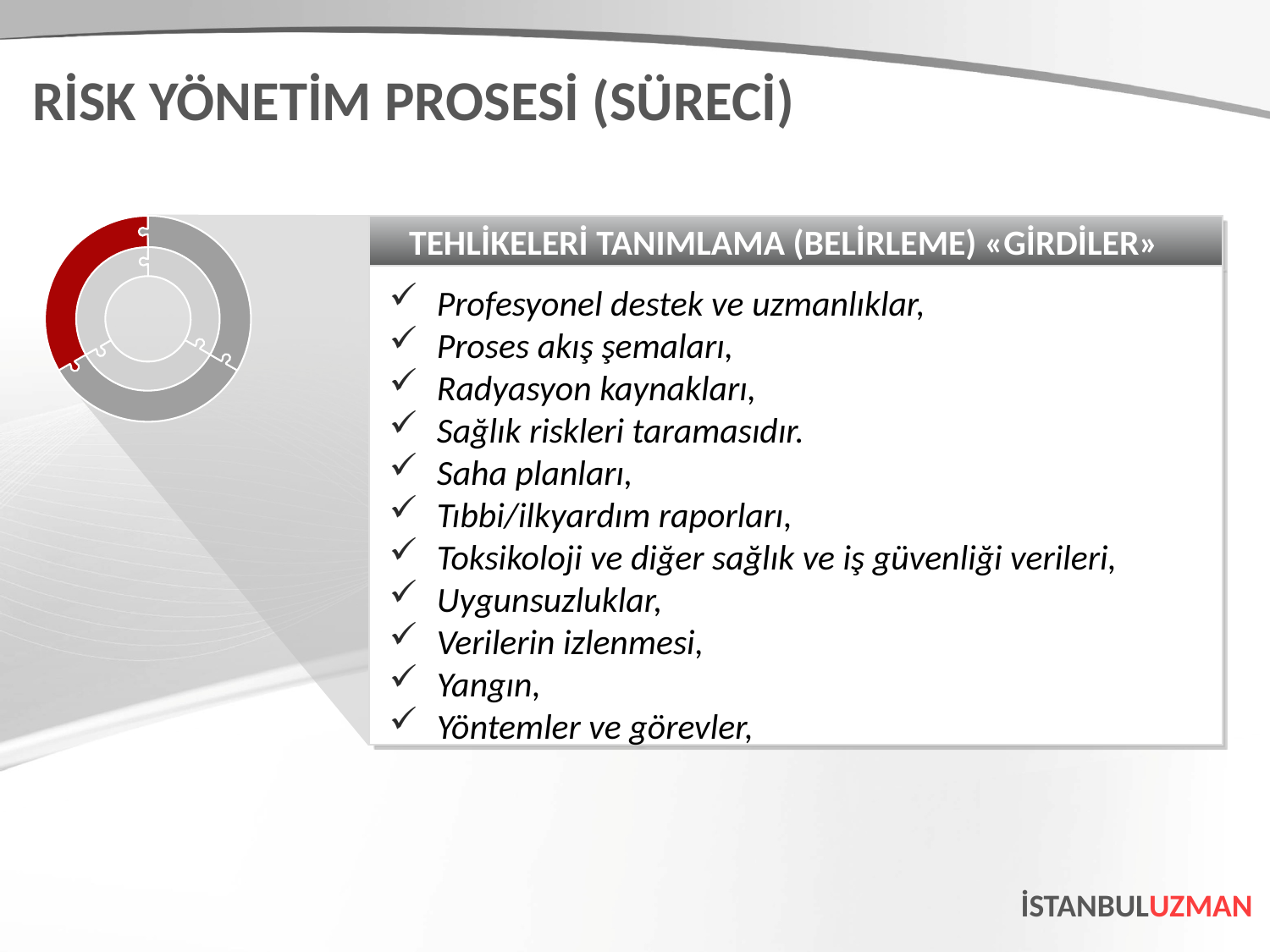

RİSK YÖNETİM PROSESİ (SÜRECİ)

TEHLİKELERİ TANIMLAMA (BELİRLEME) «GİRDİLER»
Profesyonel destek ve uzmanlıklar,
Proses akış şemaları,
Radyasyon kaynakları,
Sağlık riskleri taramasıdır.
Saha planları,
Tıbbi/ilkyardım raporları,
Toksikoloji ve diğer sağlık ve iş güvenliği verileri,
Uygunsuzluklar,
Verilerin izlenmesi,
Yangın,
Yöntemler ve görevler,
İSTANBULUZMAN